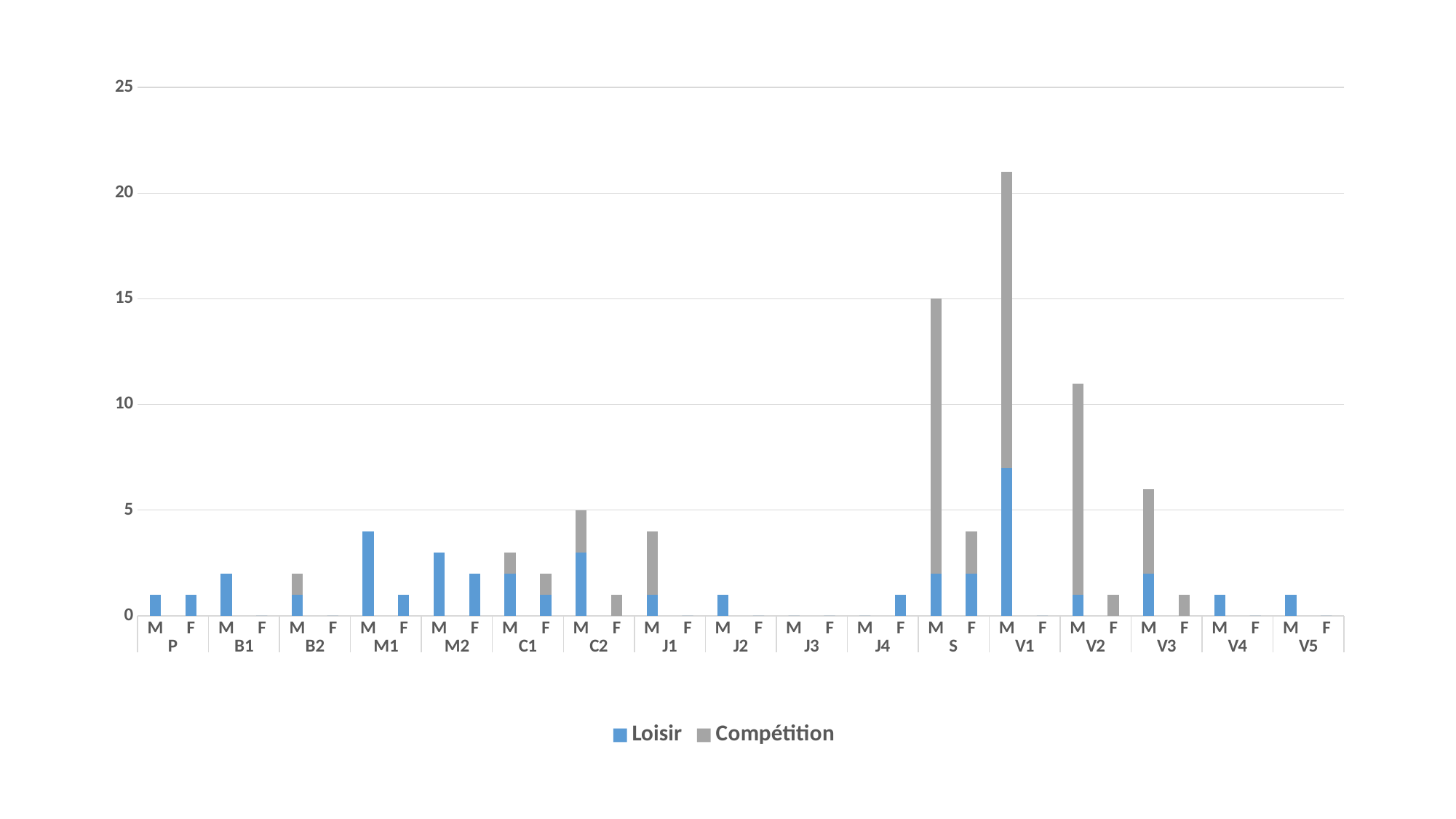

### Chart

| Category |  |  |
|---|---|---|
| M | 1.0 | 0.0 |
| F | 1.0 | 0.0 |
| M | 2.0 | 0.0 |
| F | 0.0 | 0.0 |
| M | 1.0 | 1.0 |
| F | 0.0 | 0.0 |
| M | 4.0 | 0.0 |
| F | 1.0 | 0.0 |
| M | 3.0 | 0.0 |
| F | 2.0 | 0.0 |
| M | 2.0 | 1.0 |
| F | 1.0 | 1.0 |
| M | 3.0 | 2.0 |
| F | 0.0 | 1.0 |
| M | 1.0 | 3.0 |
| F | 0.0 | 0.0 |
| M | 1.0 | 0.0 |
| F | 0.0 | 0.0 |
| M | 0.0 | 0.0 |
| F | 0.0 | 0.0 |
| M | 0.0 | 0.0 |
| F | 1.0 | 0.0 |
| M | 2.0 | 13.0 |
| F | 2.0 | 2.0 |
| M | 7.0 | 14.0 |
| F | 0.0 | 0.0 |
| M | 1.0 | 10.0 |
| F | 0.0 | 1.0 |
| M | 2.0 | 4.0 |
| F | 0.0 | 1.0 |
| M | 1.0 | 0.0 |
| F | 0.0 | 0.0 |
| M | 1.0 | 0.0 |
| F | 0.0 | 0.0 |